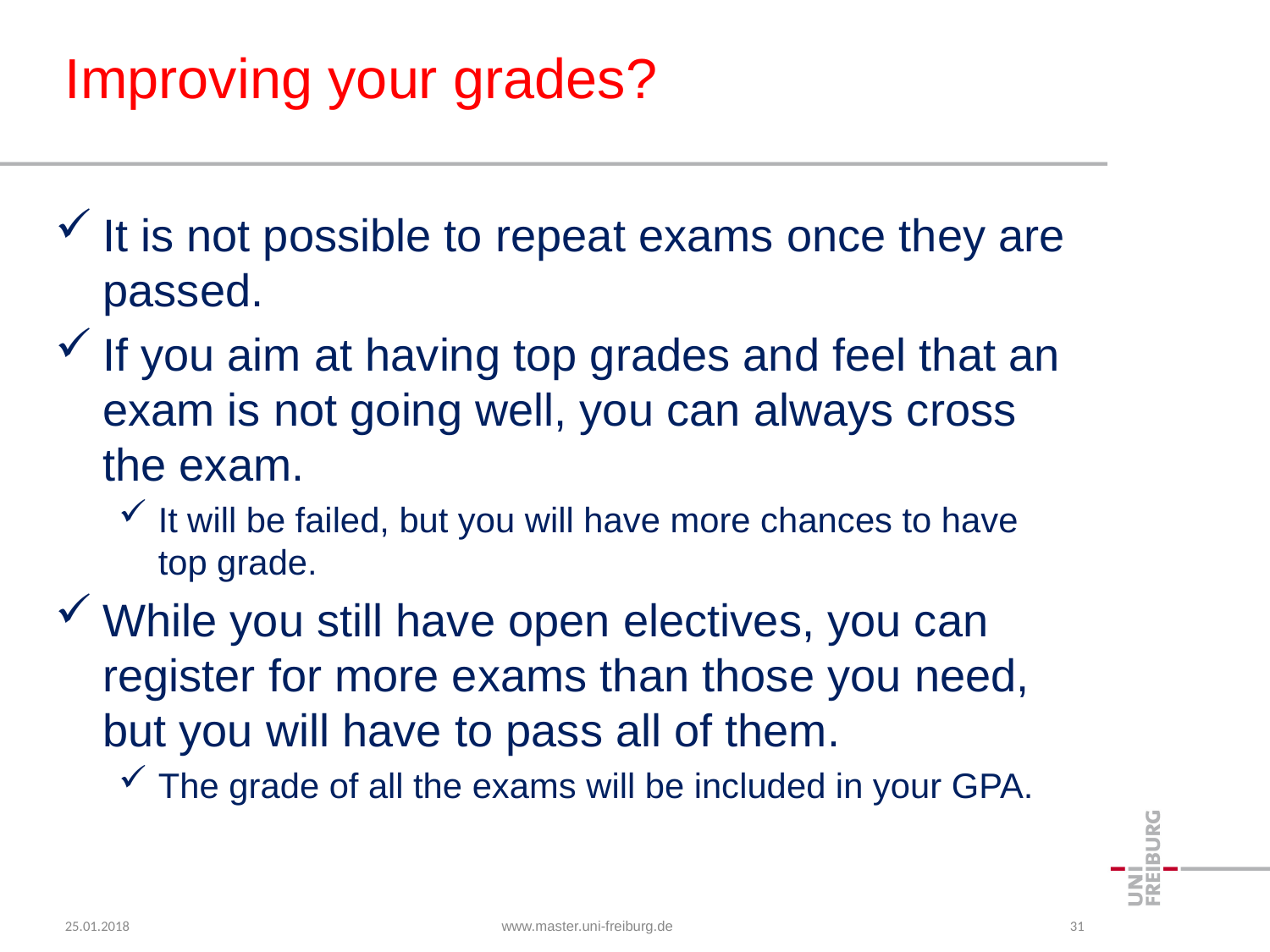

# Improving your grades?
It is not possible to repeat exams once they are passed.
If you aim at having top grades and feel that an exam is not going well, you can always cross the exam.
It will be failed, but you will have more chances to have top grade.
While you still have open electives, you can register for more exams than those you need, but you will have to pass all of them.
The grade of all the exams will be included in your GPA.

25.01.2018
www.master.uni-freiburg.de
31